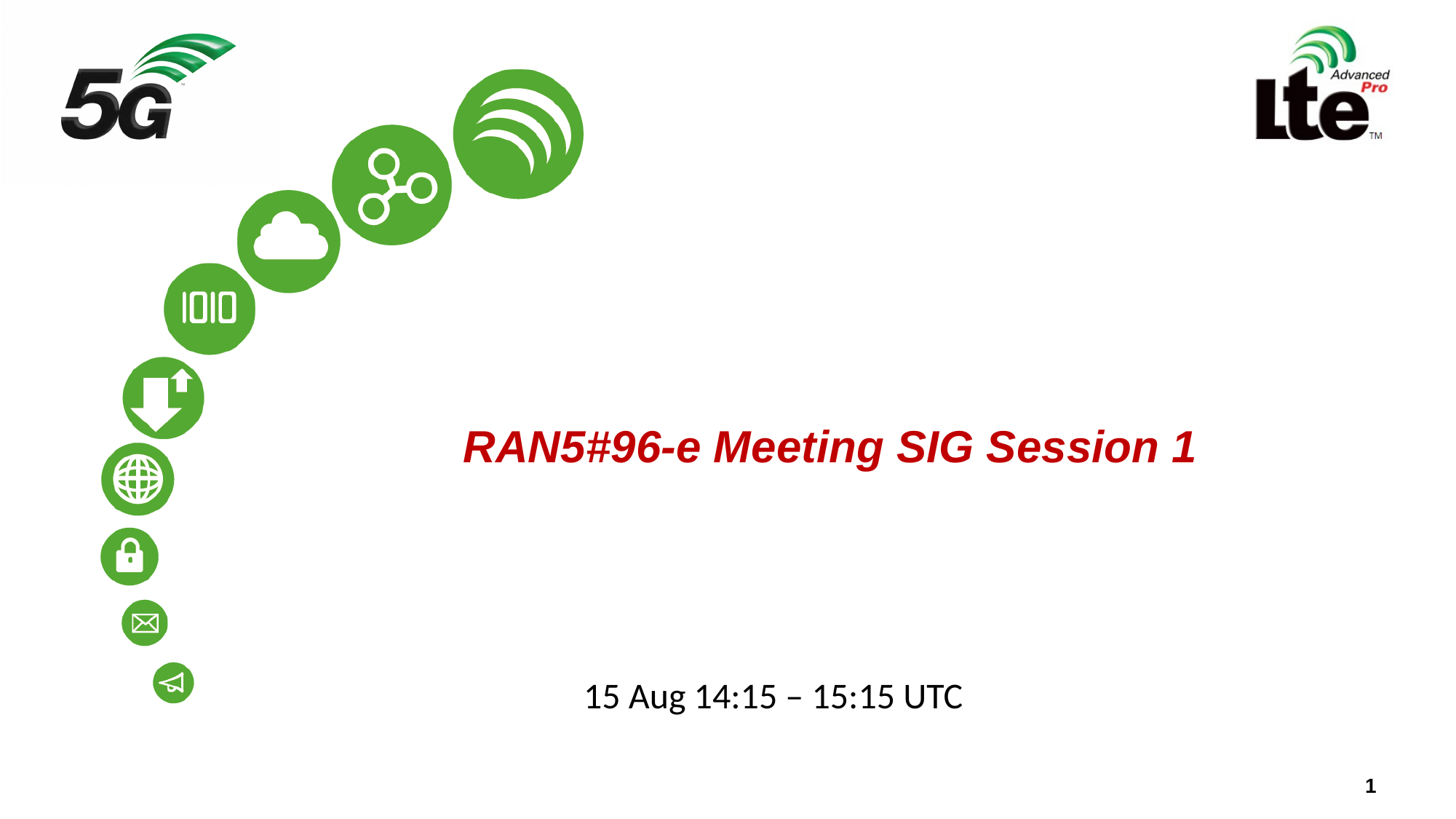

# RAN5#96-e Meeting SIG Session 1

15 Aug 14:15 – 15:15 UTC